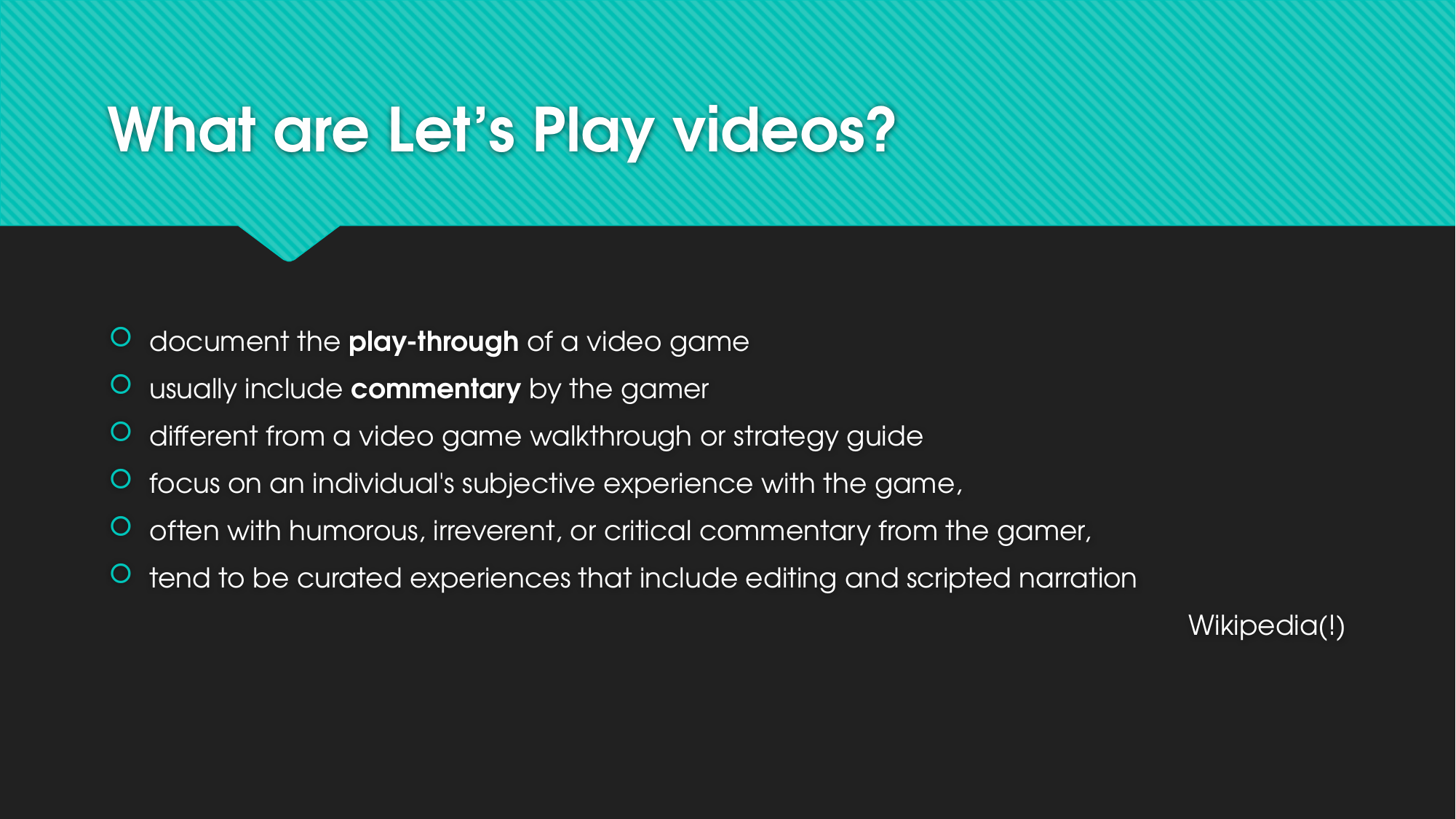

# What are Let’s Play videos?
document the play-through of a video game
usually include commentary by the gamer
different from a video game walkthrough or strategy guide
focus on an individual's subjective experience with the game,
often with humorous, irreverent, or critical commentary from the gamer,
tend to be curated experiences that include editing and scripted narration
Wikipedia(!)